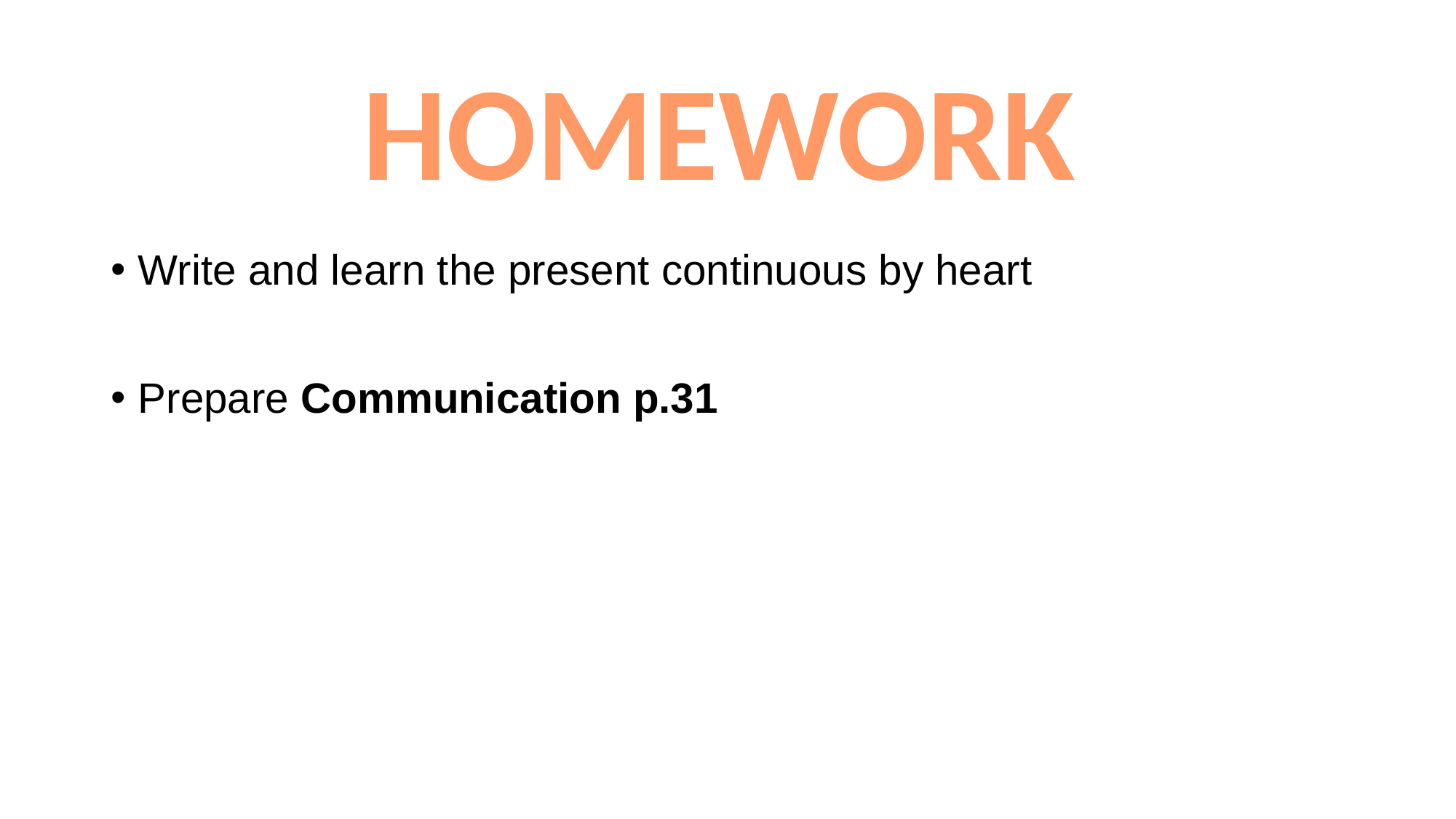

HOMEWORK
#
Write and learn the present continuous by heart

Prepare Communication p.31